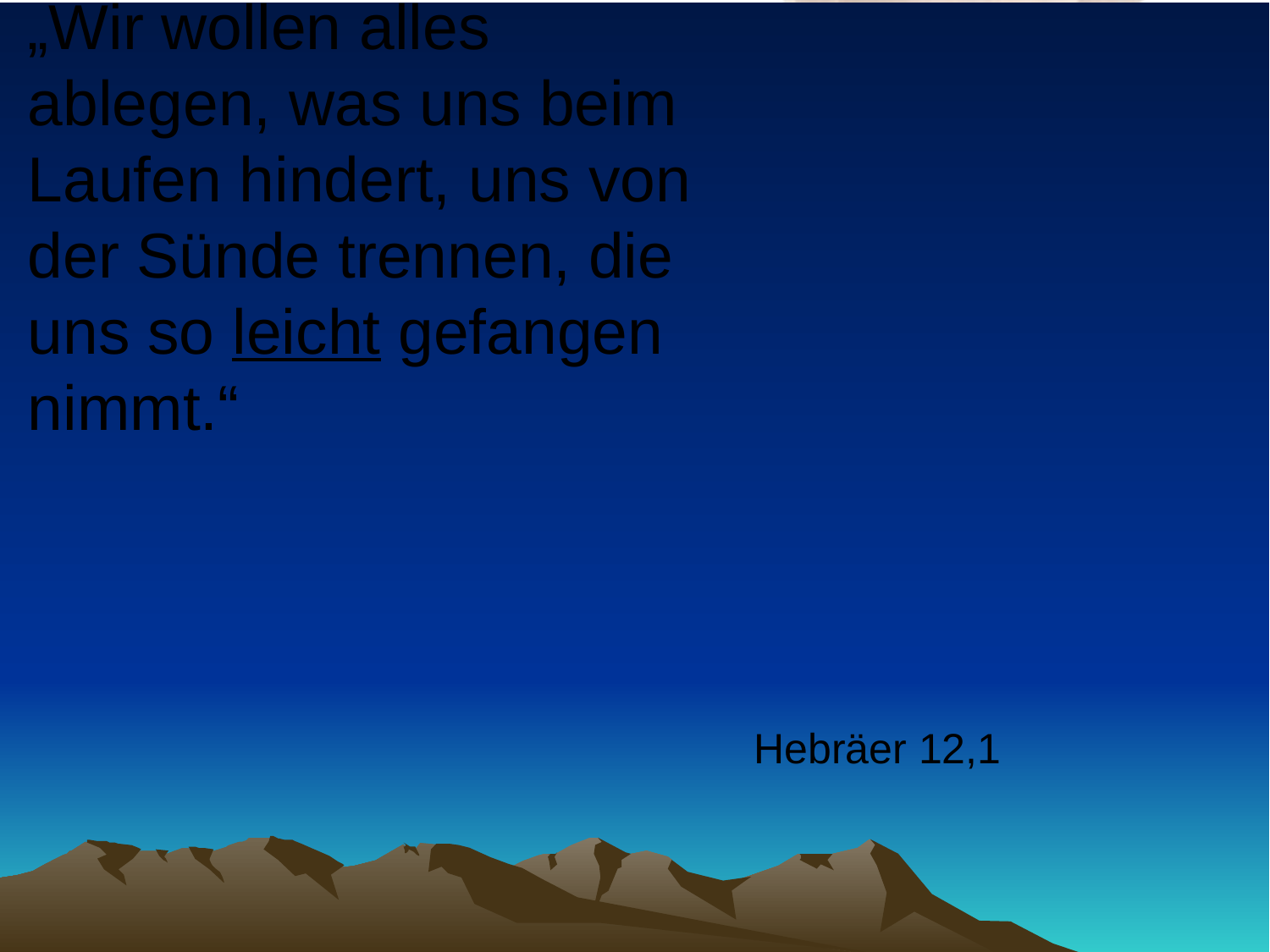

# „Wir wollen alles ablegen, was uns beim Laufen hindert, uns von der Sünde trennen, die uns so leicht gefangen nimmt.“
Hebräer 12,1